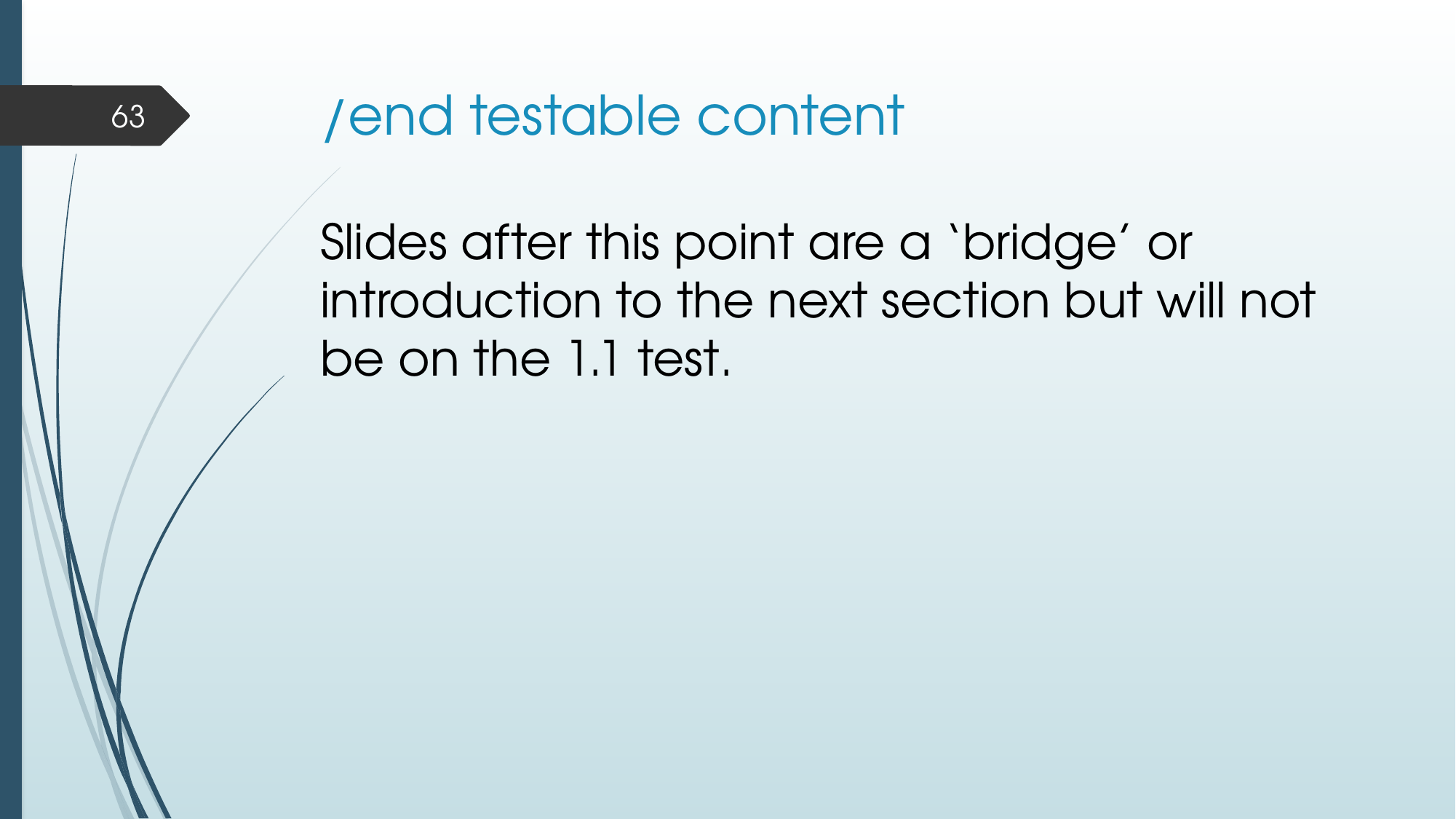

# /end testable content Slides after this point are a ‘bridge’ or introduction to the next section but will not be on the 1.1 test.
63